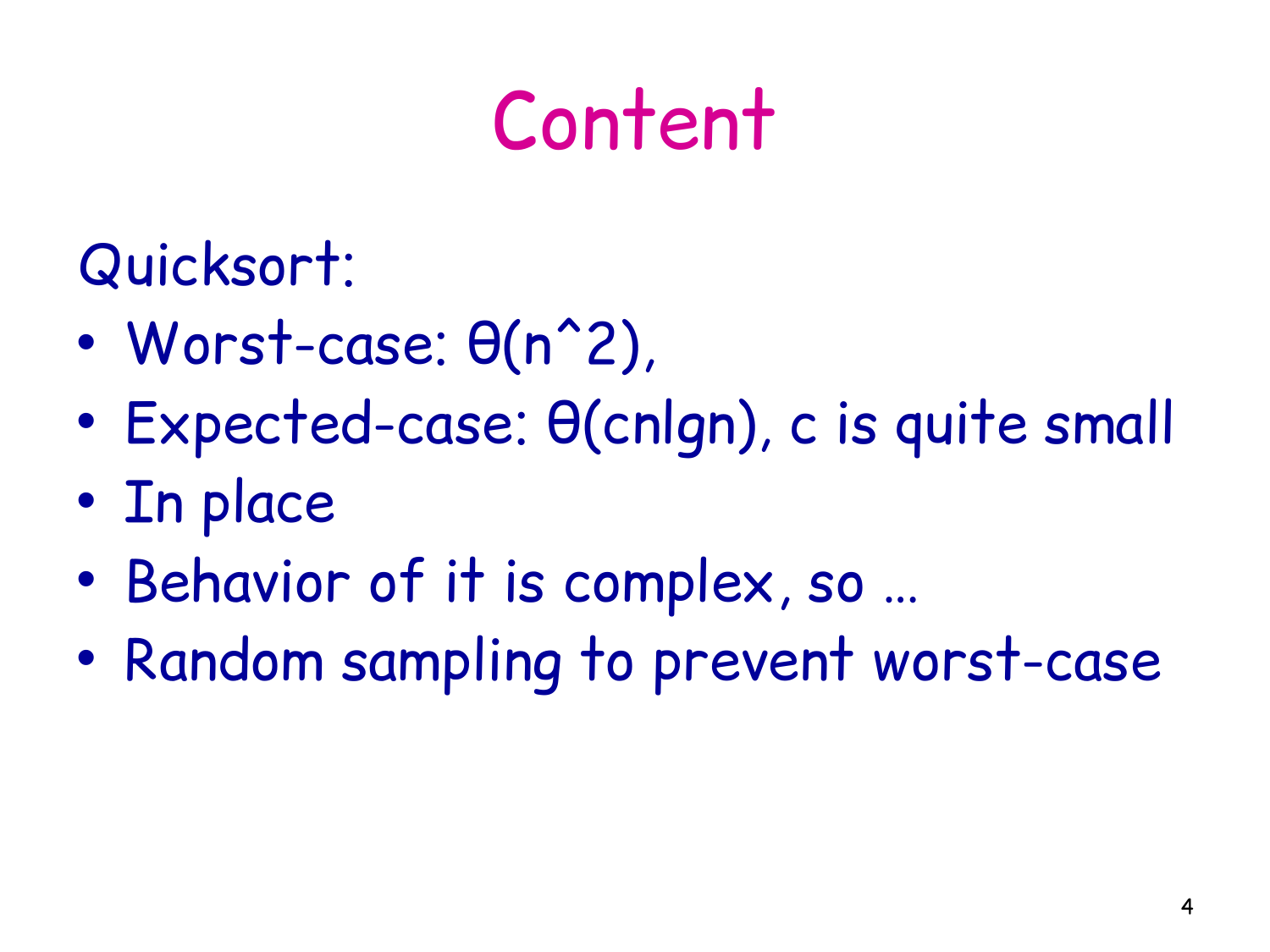

# Content
Quicksort:
Worst-case: θ(n^2),
Expected-case: θ(cnlgn), c is quite small
In place
Behavior of it is complex, so …
Random sampling to prevent worst-case
4